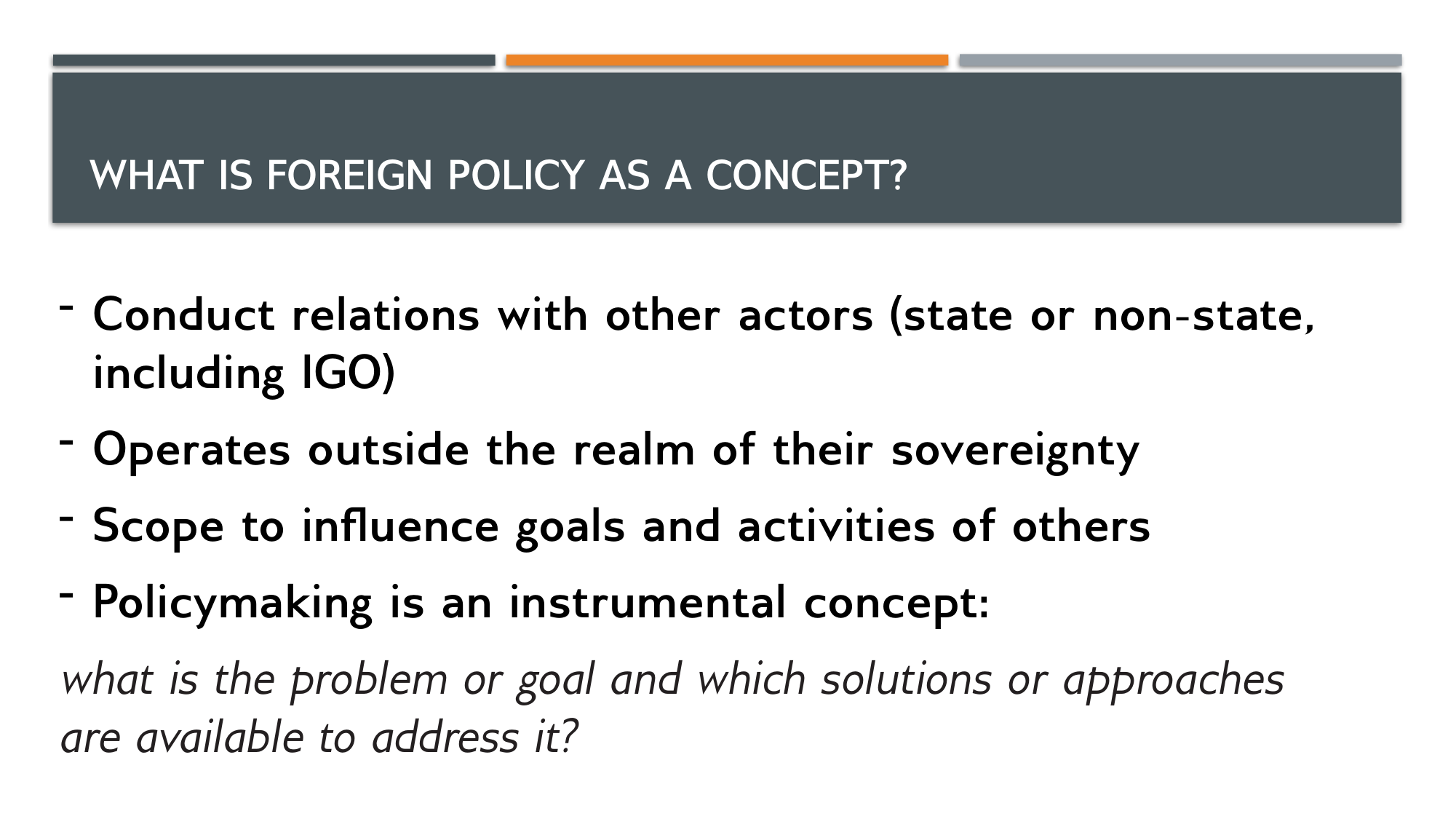

# What is Foreign policy as a concept?
Conduct relations with other actors (state or non-state, including IGO)
Operates outside the realm of their sovereignty
Scope to influence goals and activities of others
Policymaking is an instrumental concept:
what is the problem or goal and which solutions or approaches are available to address it?